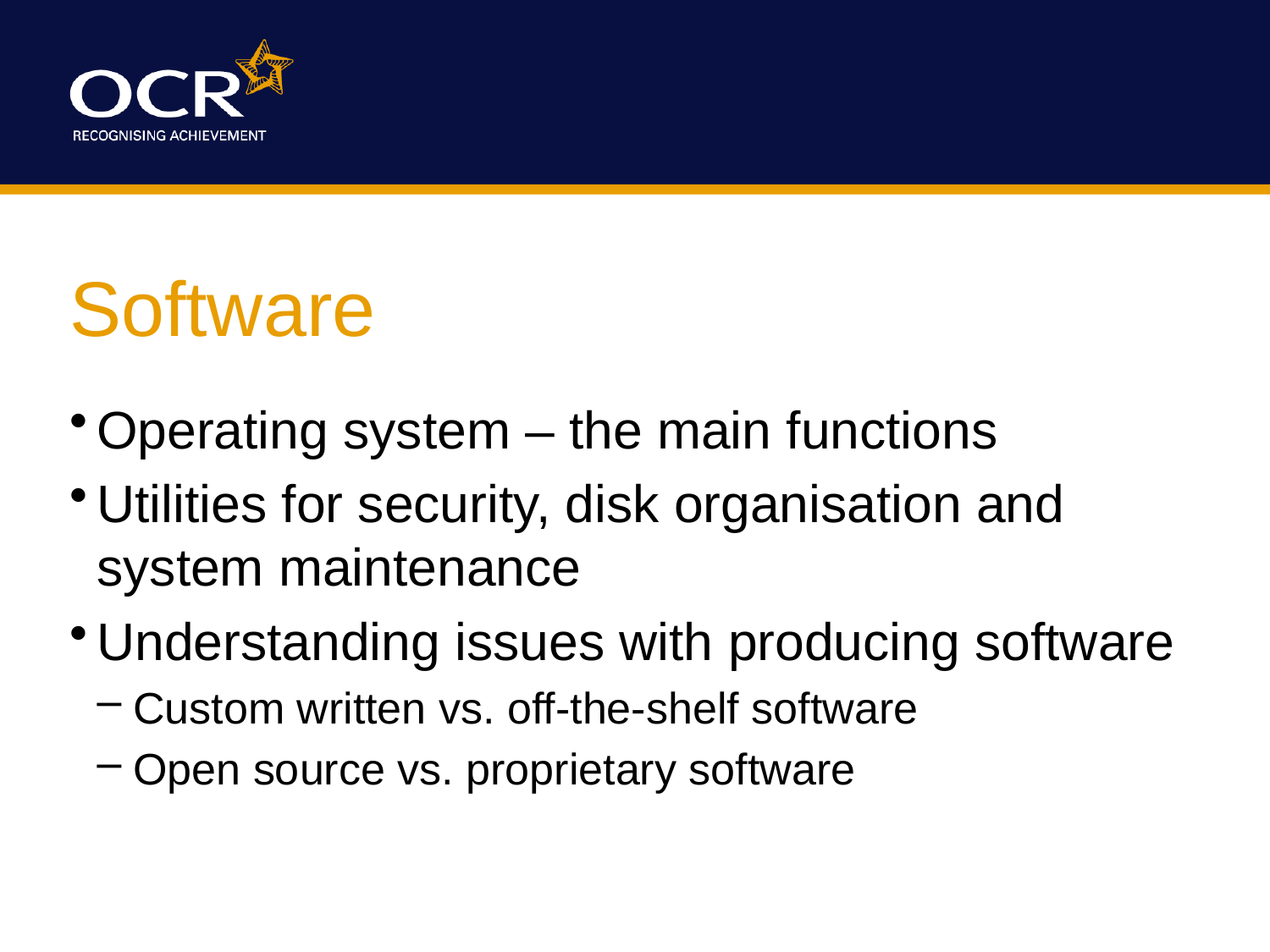

# Software
Operating system – the main functions
Utilities for security, disk organisation and system maintenance
Understanding issues with producing software
Custom written vs. off-the-shelf software
Open source vs. proprietary software